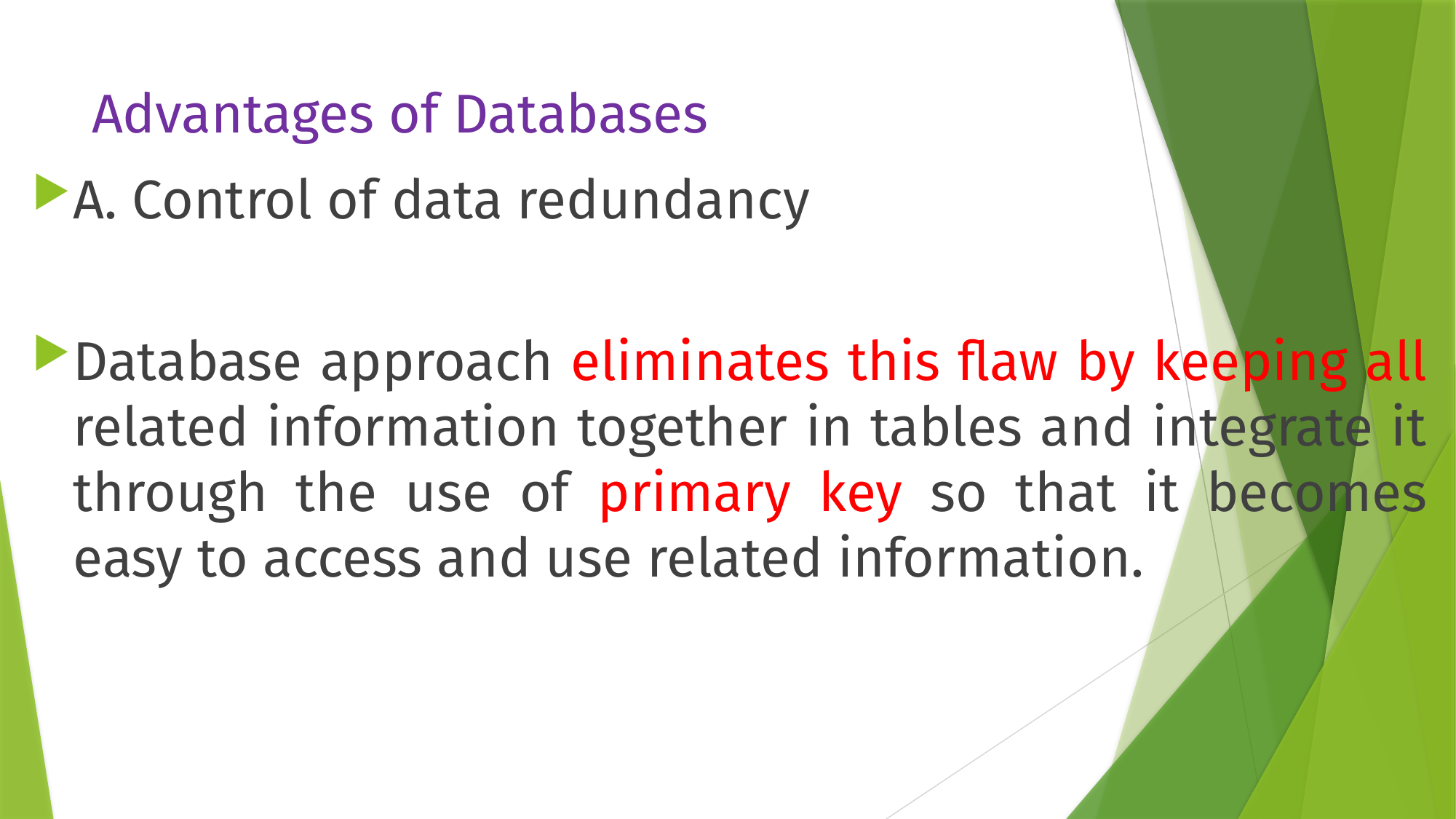

# Advantages of Databases
A. Control of data redundancy

Database approach eliminates this flaw by keeping all related information together in tables and integrate it through the use of primary key so that it becomes easy to access and use related information.